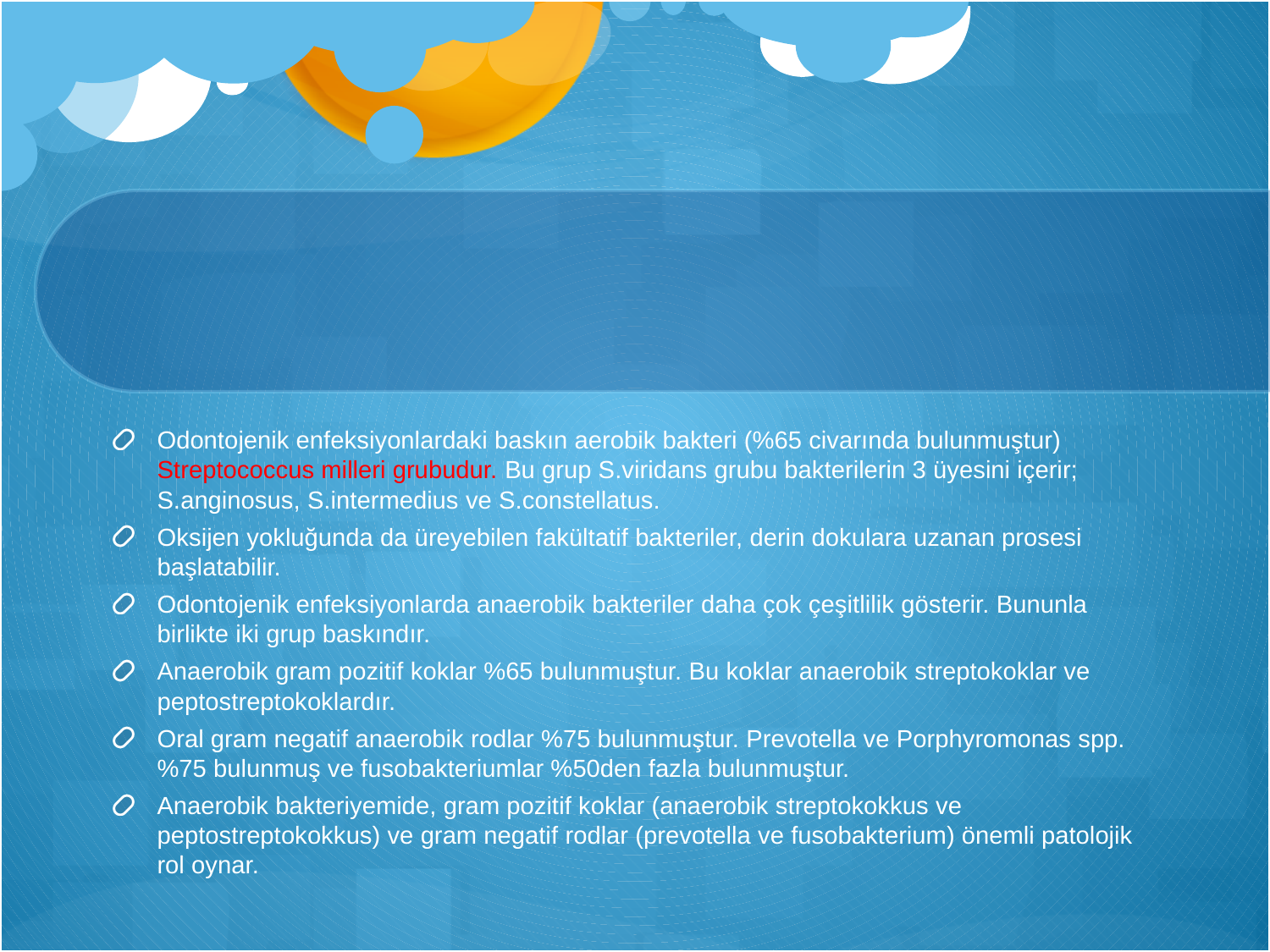

#
Odontojenik enfeksiyonlardaki baskın aerobik bakteri (%65 civarında bulunmuştur) Streptococcus milleri grubudur. Bu grup S.viridans grubu bakterilerin 3 üyesini içerir; S.anginosus, S.intermedius ve S.constellatus.
Oksijen yokluğunda da üreyebilen fakültatif bakteriler, derin dokulara uzanan prosesi başlatabilir.
Odontojenik enfeksiyonlarda anaerobik bakteriler daha çok çeşitlilik gösterir. Bununla birlikte iki grup baskındır.
Anaerobik gram pozitif koklar %65 bulunmuştur. Bu koklar anaerobik streptokoklar ve peptostreptokoklardır.
Oral gram negatif anaerobik rodlar %75 bulunmuştur. Prevotella ve Porphyromonas spp. %75 bulunmuş ve fusobakteriumlar %50den fazla bulunmuştur.
Anaerobik bakteriyemide, gram pozitif koklar (anaerobik streptokokkus ve peptostreptokokkus) ve gram negatif rodlar (prevotella ve fusobakterium) önemli patolojik rol oynar.